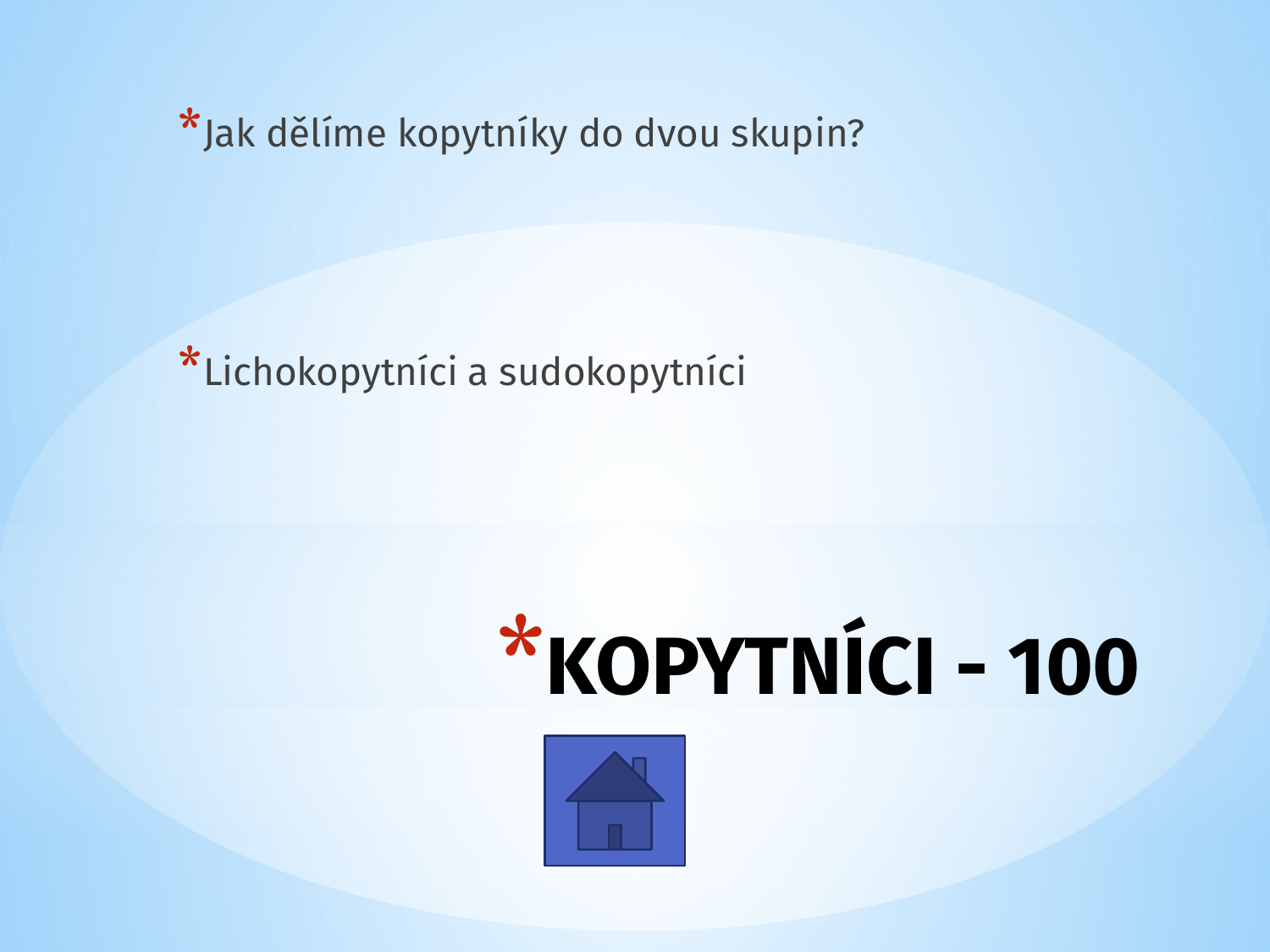

Jak dělíme kopytníky do dvou skupin?

Lichokopytníci a sudokopytníci
# KOPYTNÍCI - 100